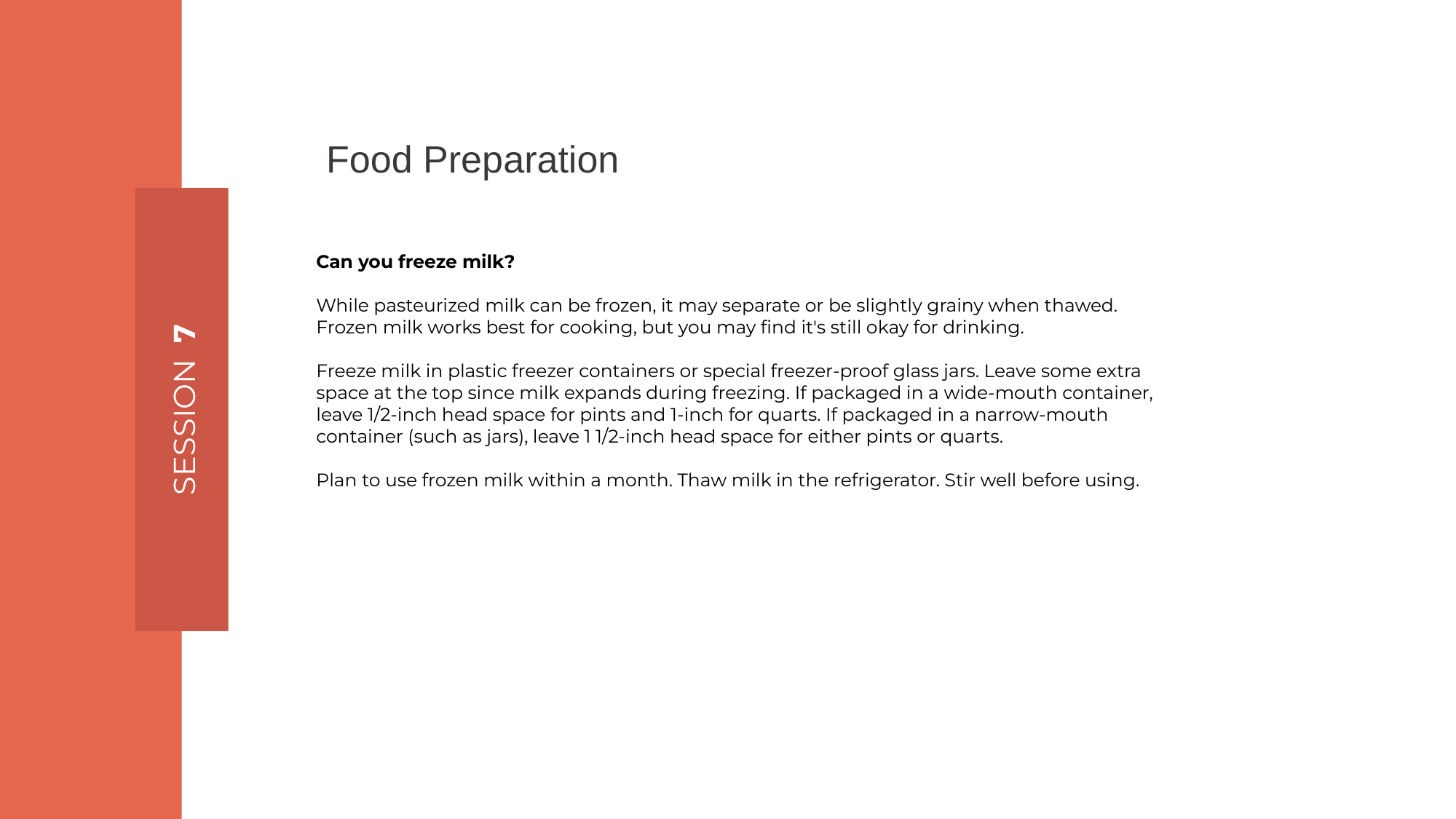

Food Preparation
Can you freeze milk?

While pasteurized milk can be frozen, it may separate or be slightly grainy when thawed.
Frozen milk works best for cooking, but you may find it's still okay for drinking.

Freeze milk in plastic freezer containers or special freezer-proof glass jars. Leave some extra
space at the top since milk expands during freezing. If packaged in a wide-mouth container,
leave 1/2-inch head space for pints and 1-inch for quarts. If packaged in a narrow-mouth
container (such as jars), leave 1 1/2-inch head space for either pints or quarts.

Plan to use frozen milk within a month. Thaw milk in the refrigerator. Stir well before using.
SESSION  7